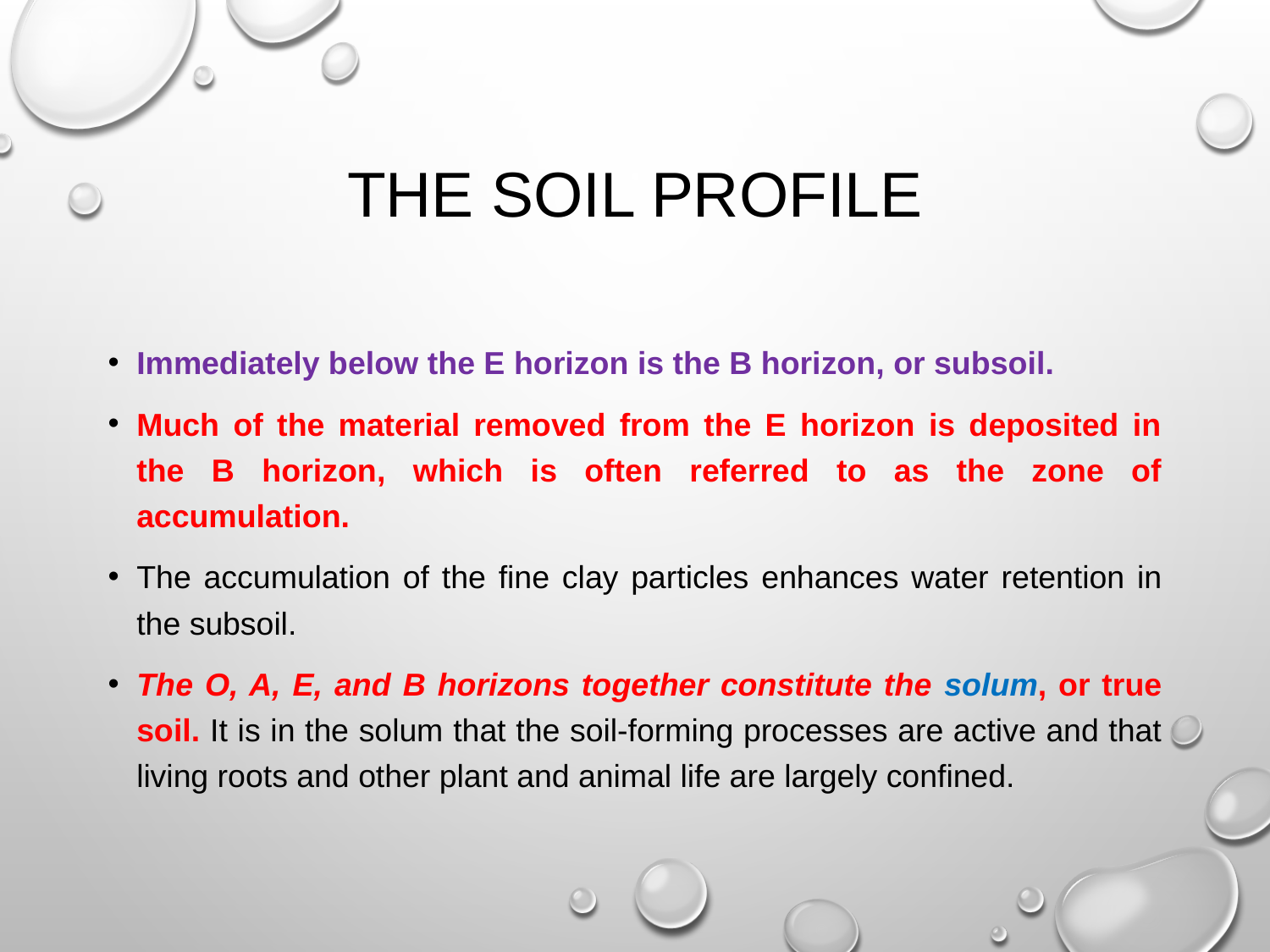

# The soil profile
Immediately below the E horizon is the B horizon, or subsoil.
Much of the material removed from the E horizon is deposited in the B horizon, which is often referred to as the zone of accumulation.
The accumulation of the fine clay particles enhances water retention in the subsoil.
The O, A, E, and B horizons together constitute the solum, or true soil. It is in the solum that the soil-forming processes are active and that living roots and other plant and animal life are largely confined.